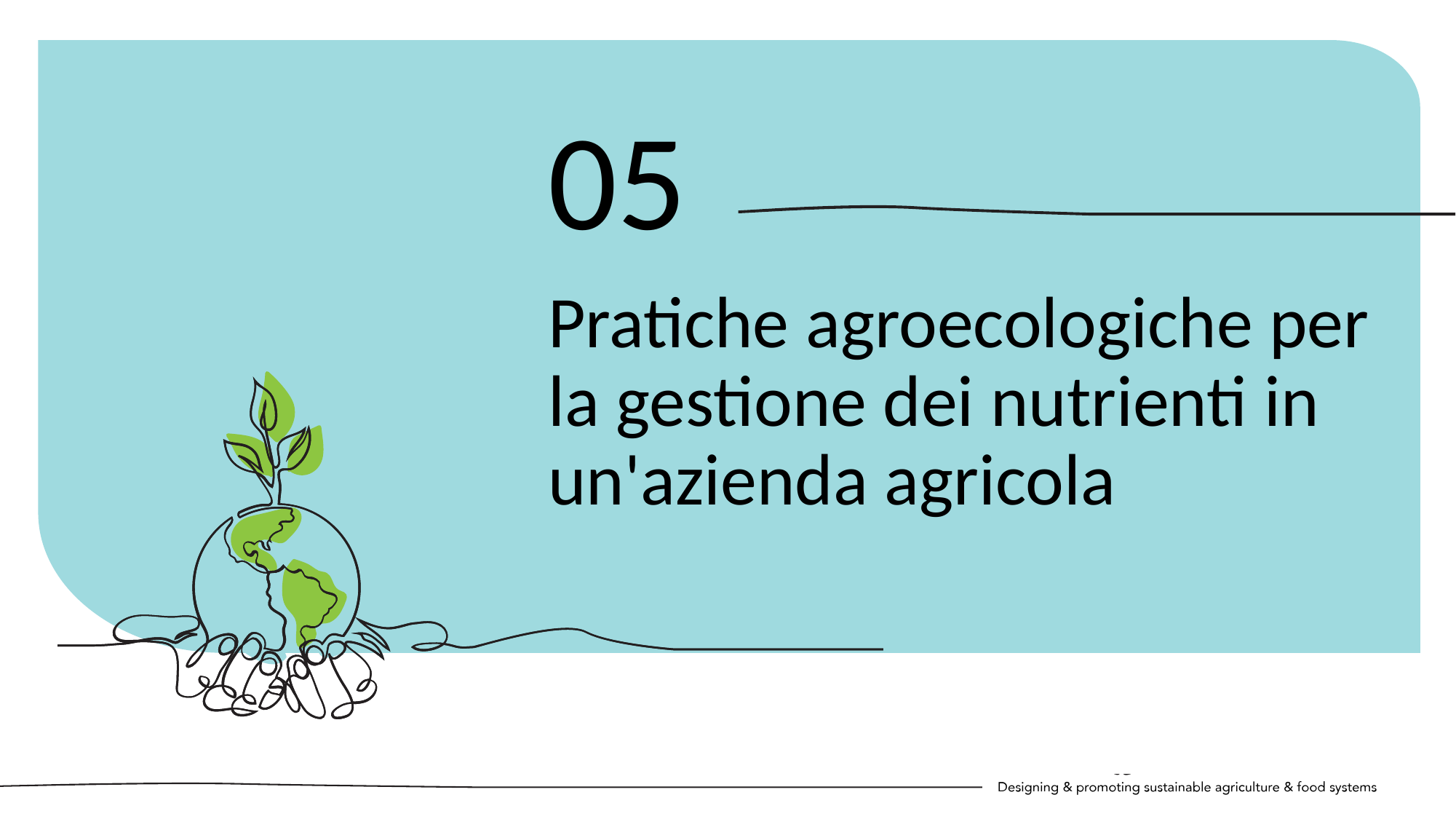

05
Pratiche agroecologiche per la gestione dei nutrienti in un'azienda agricola